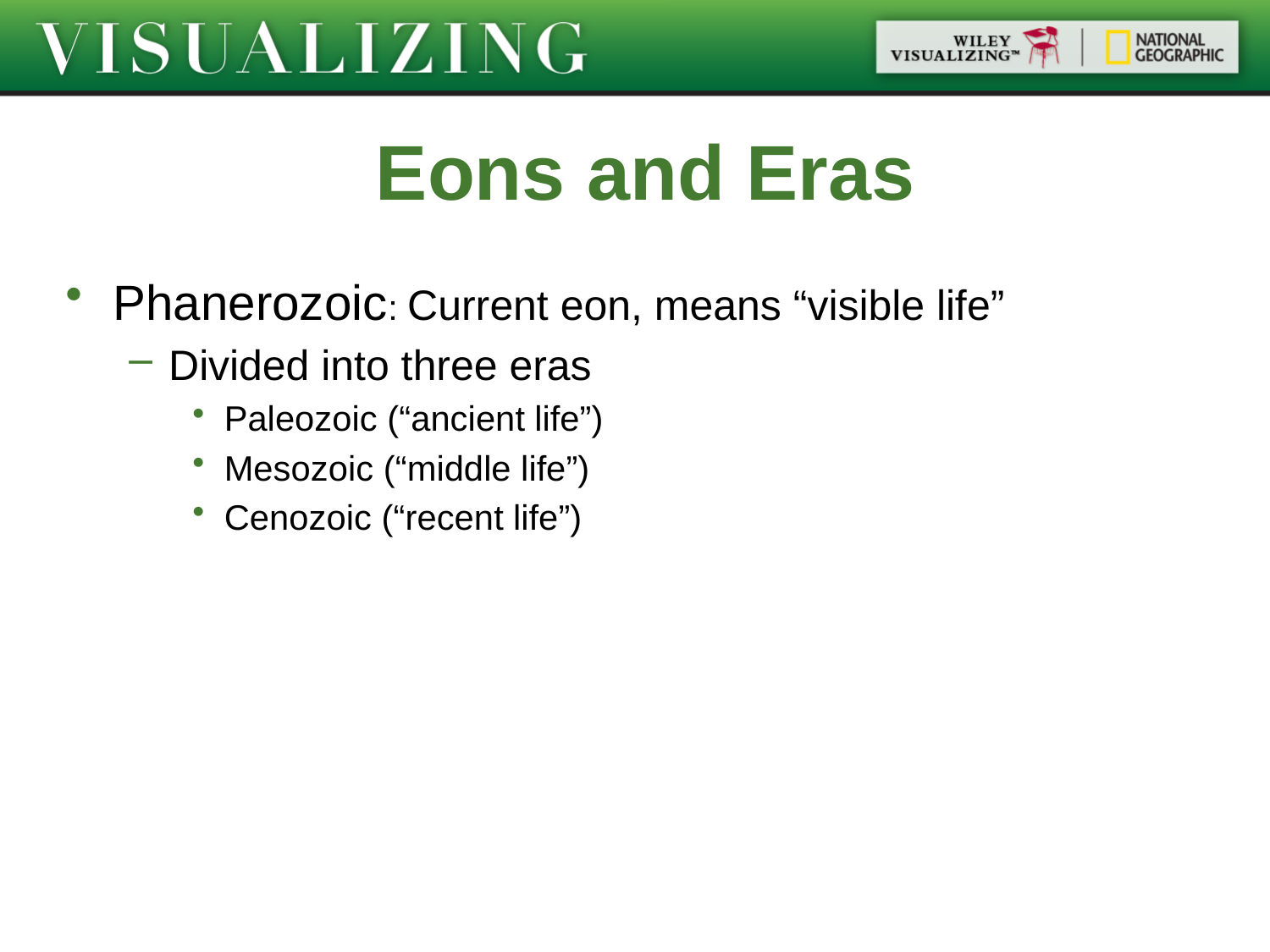

Eons and Eras
Phanerozoic: Current eon, means “visible life”
Divided into three eras
Paleozoic (“ancient life”)
Mesozoic (“middle life”)
Cenozoic (“recent life”)